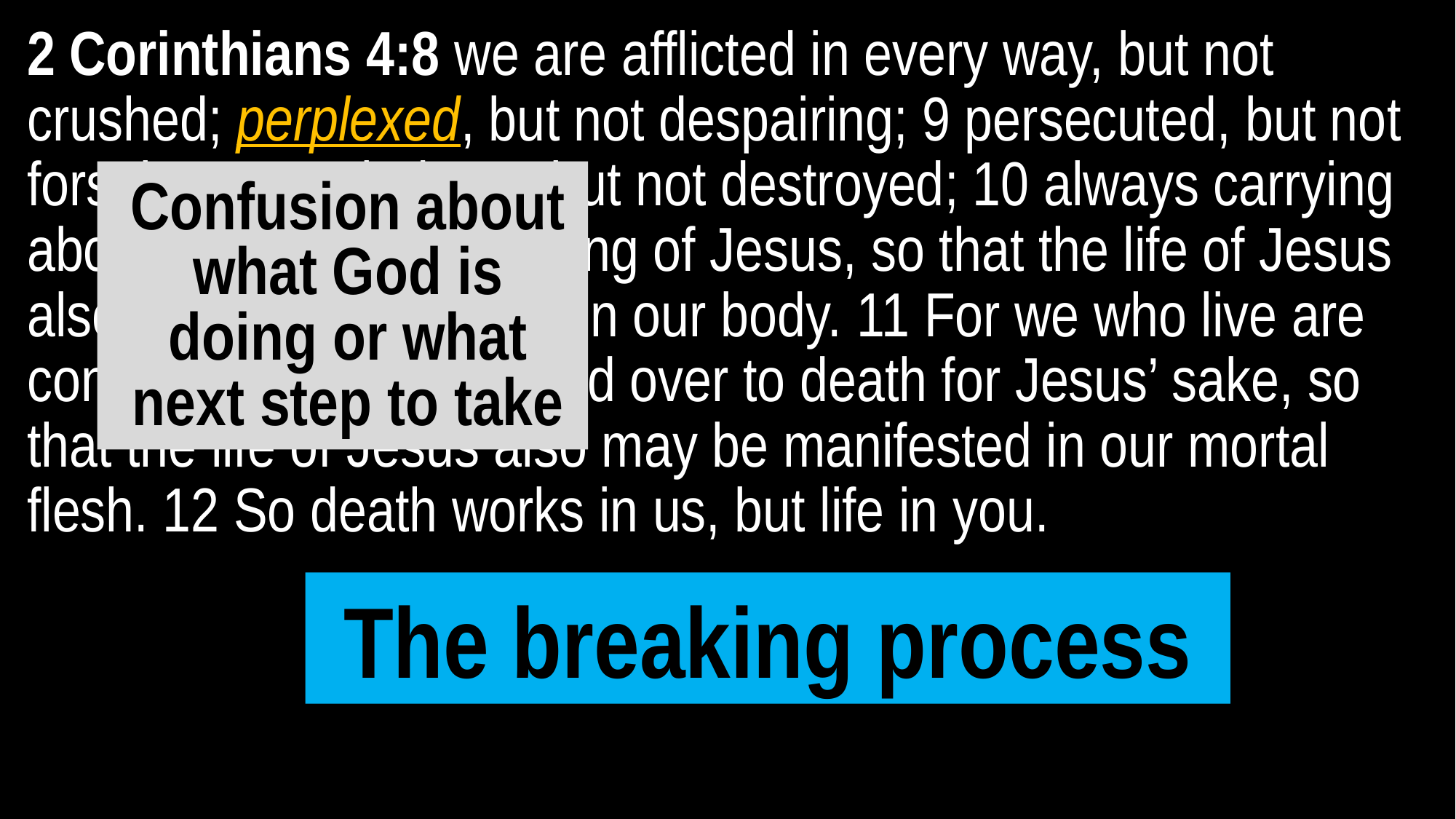

2 Corinthians 4:8 we are afflicted in every way, but not crushed; perplexed, but not despairing; 9 persecuted, but not forsaken; struck down, but not destroyed; 10 always carrying about in the body the dying of Jesus, so that the life of Jesus also may be manifested in our body. 11 For we who live are constantly being delivered over to death for Jesus’ sake, so that the life of Jesus also may be manifested in our mortal flesh. 12 So death works in us, but life in you.

Confusion about what God is doing or what next step to take
The breaking process